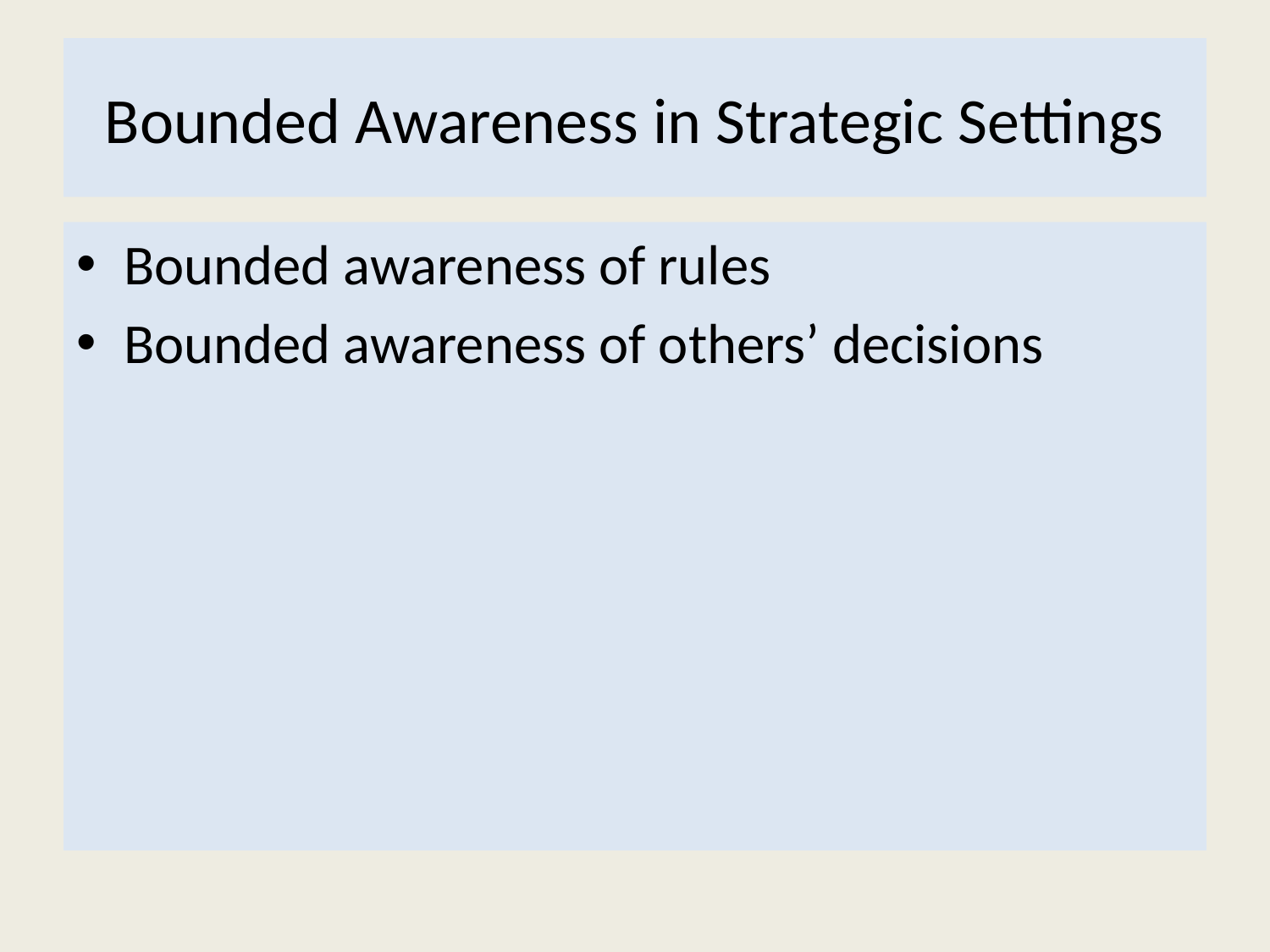

# Bounded Awareness in Strategic Settings
Bounded awareness of rules
Bounded awareness of others’ decisions